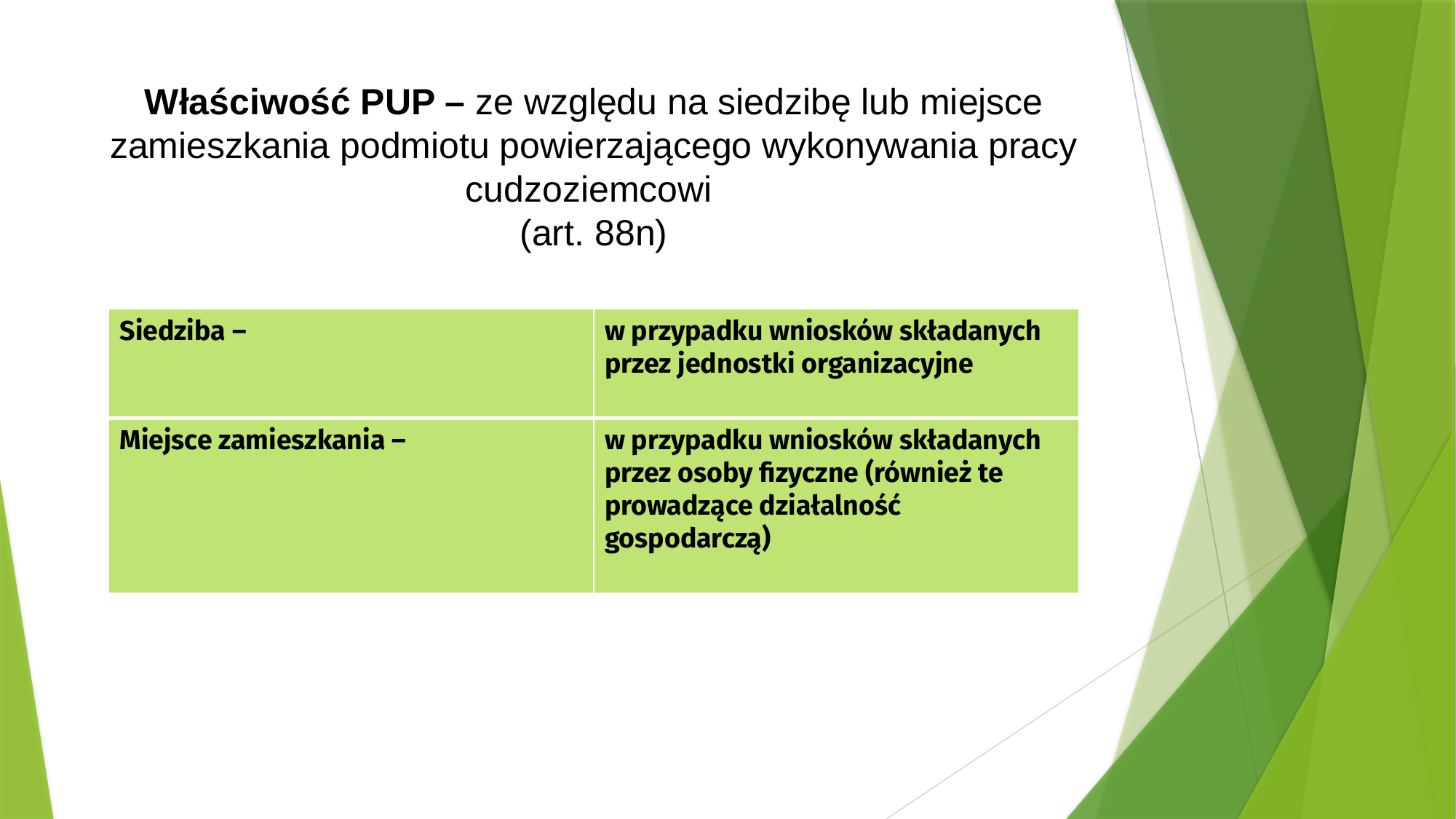

# Właściwość PUP – ze względu na siedzibę lub miejsce zamieszkania podmiotu powierzającego wykonywania pracy cudzoziemcowi (art. 88n)
| Siedziba – | w przypadku wniosków składanych przez jednostki organizacyjne |
| --- | --- |
| Miejsce zamieszkania – | w przypadku wniosków składanych przez osoby fizyczne (również te prowadzące działalność gospodarczą) |